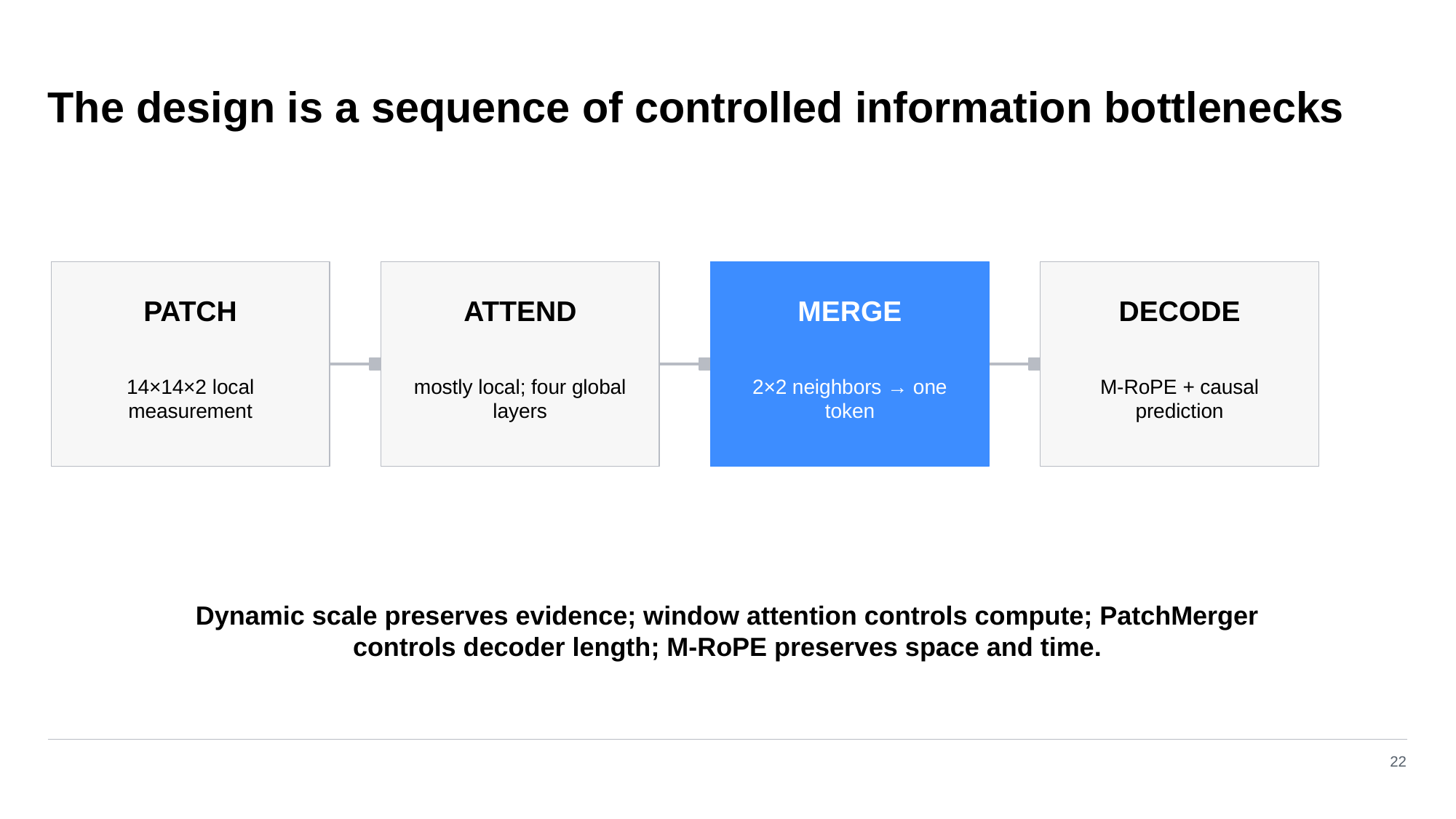

The design is a sequence of controlled information bottlenecks

PATCH
ATTEND
MERGE
DECODE

14×14×2 local measurement
mostly local; four global layers
2×2 neighbors → one token
M‑RoPE + causal prediction
Dynamic scale preserves evidence; window attention controls compute; PatchMerger controls decoder length; M‑RoPE preserves space and time.
22